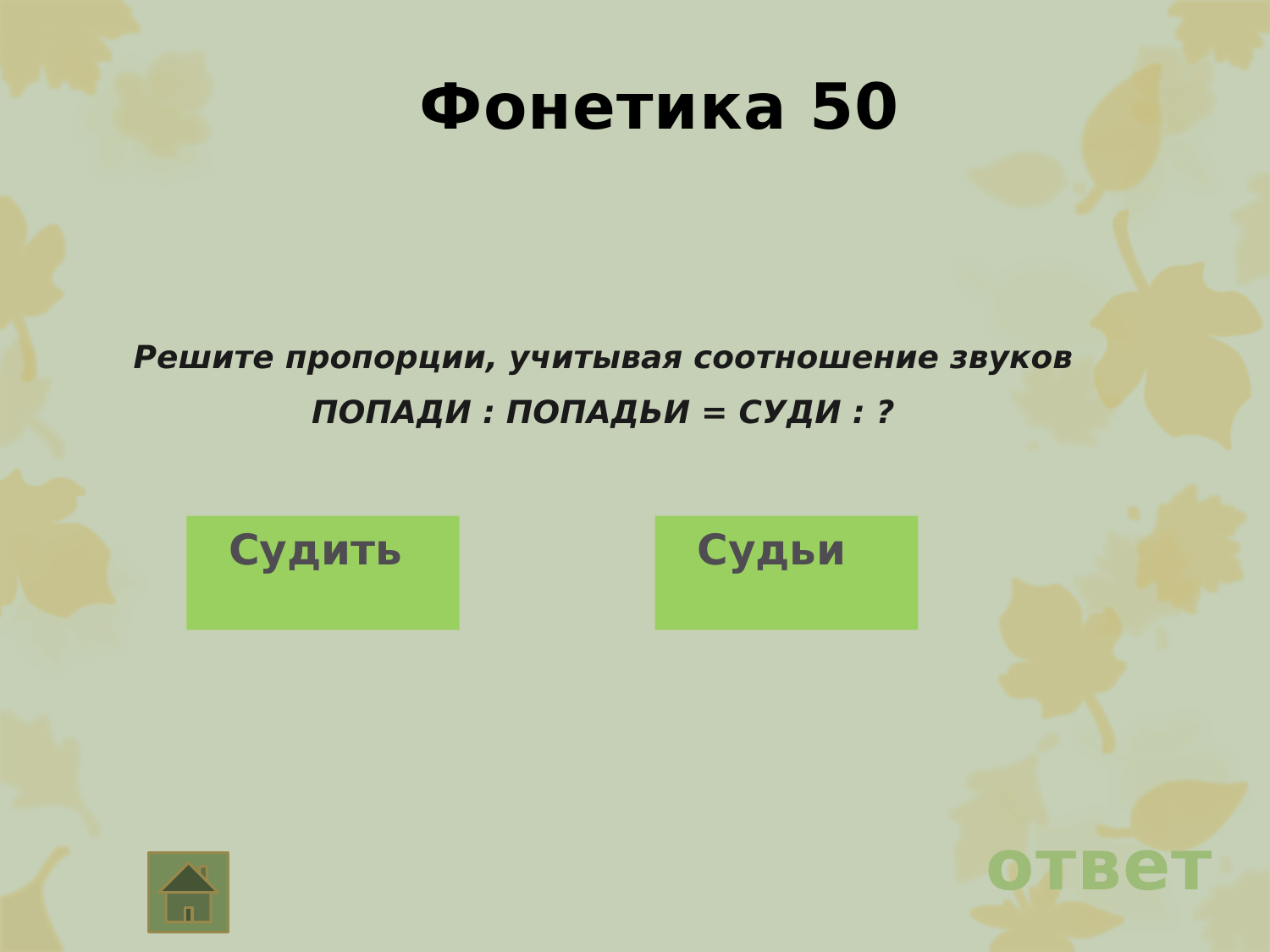

Фонетика 50
Решите пропорции, учитывая соотношение звуков
ПОПАДИ : ПОПАДЬИ = СУДИ : ?
  Судьи

  Судить

ответ